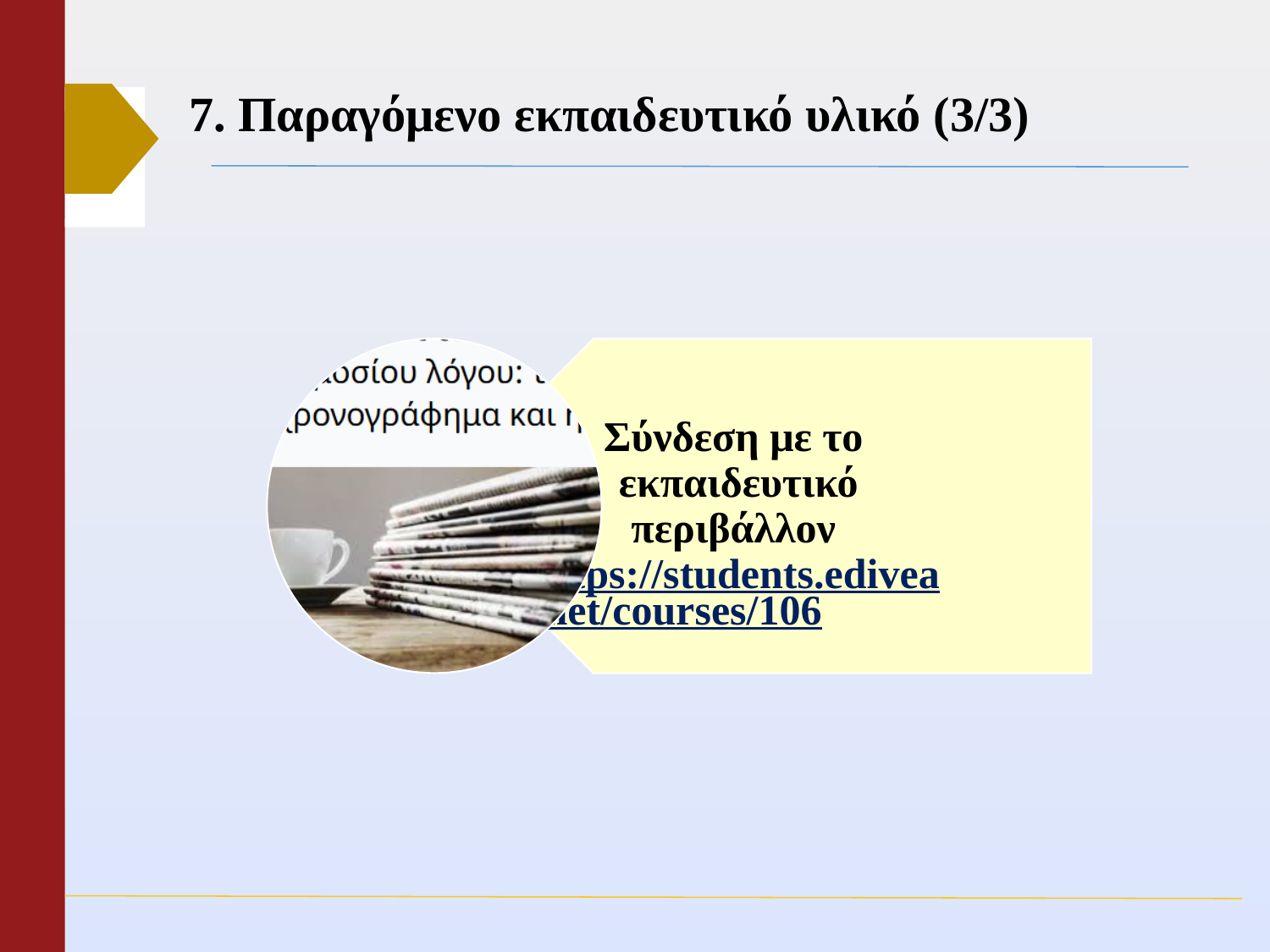

# 7. Παραγόμενο εκπαιδευτικό υλικό (3/3)
Σύνδεση με το  εκπαιδευτικό περιβάλλον https://students.edivea.net/courses/106